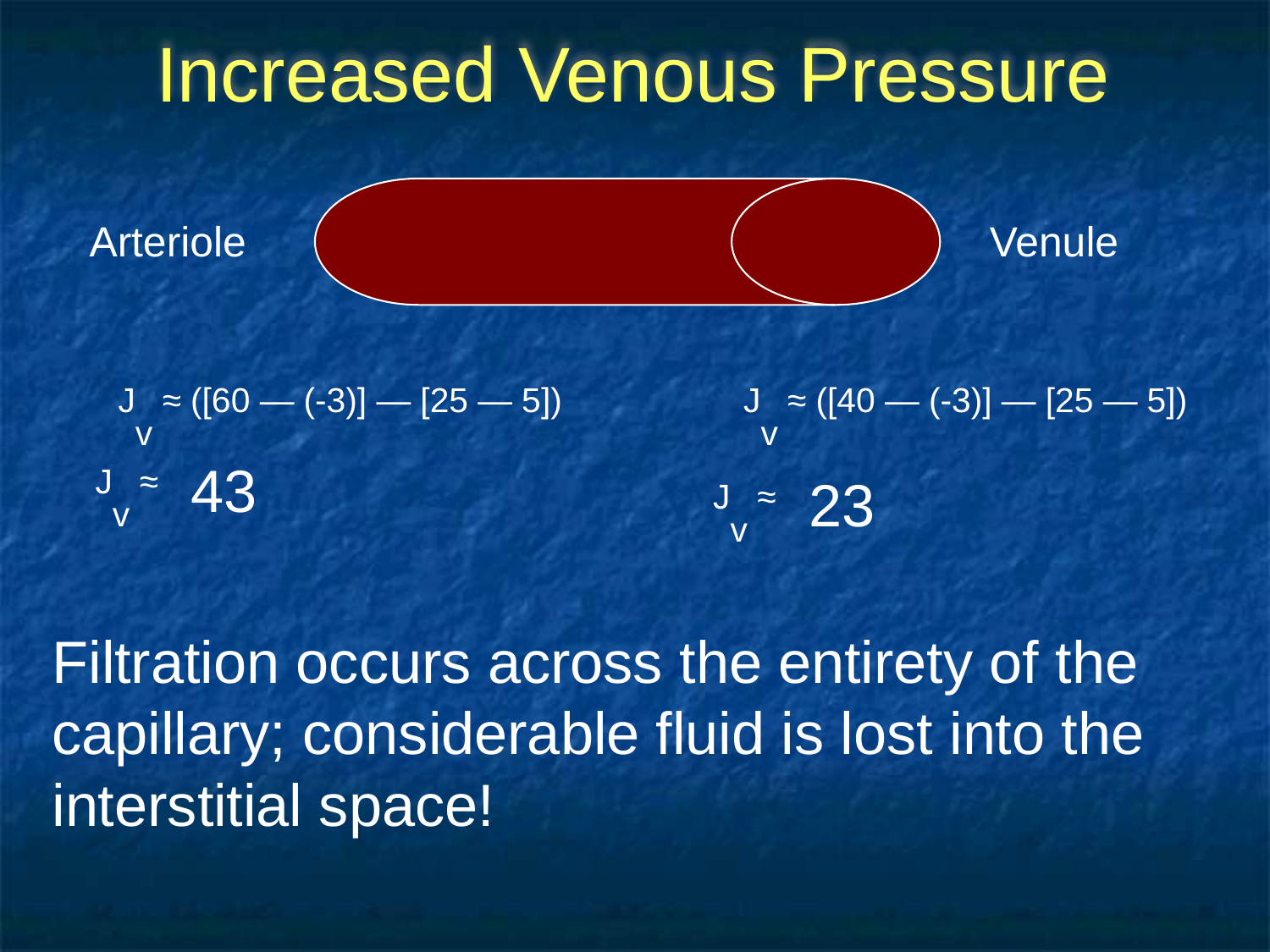

# Increased Venous Pressure

Arteriole
Venule
Jv ≈ ([60 — (-3)] — [25 — 5])
Jv ≈ ([40 — (-3)] — [25 — 5])
Jv ≈  43
Jv ≈  23
Filtration occurs across the entirety of the capillary; considerable fluid is lost into the interstitial space!